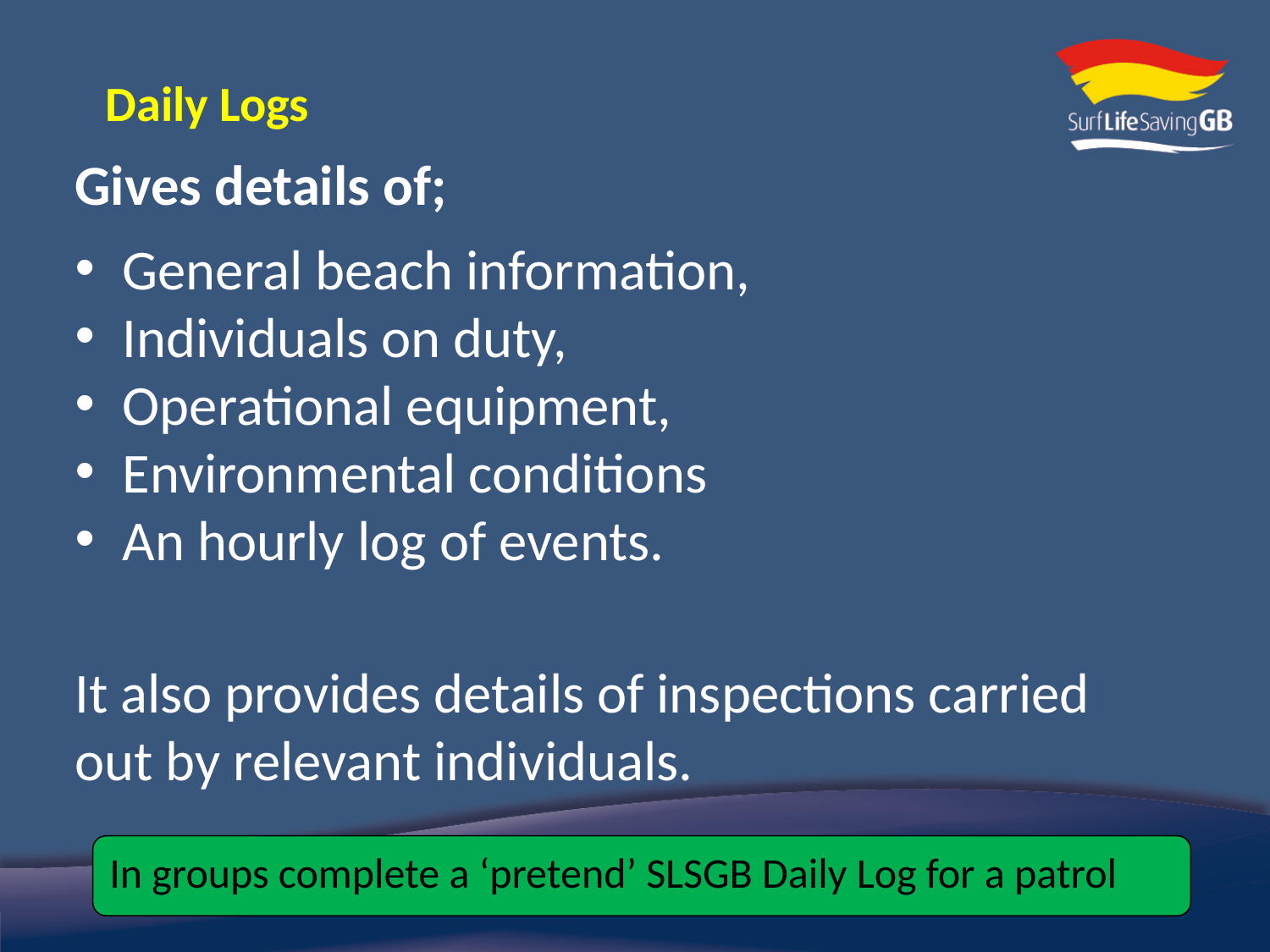

Daily Logs
Gives details of;

General beach information,
Individuals on duty,
Operational equipment,
Environmental conditions
An hourly log of events.

It also provides details of inspections carried out by relevant individuals.

In groups complete a ‘pretend’ SLSGB Daily Log for a patrol